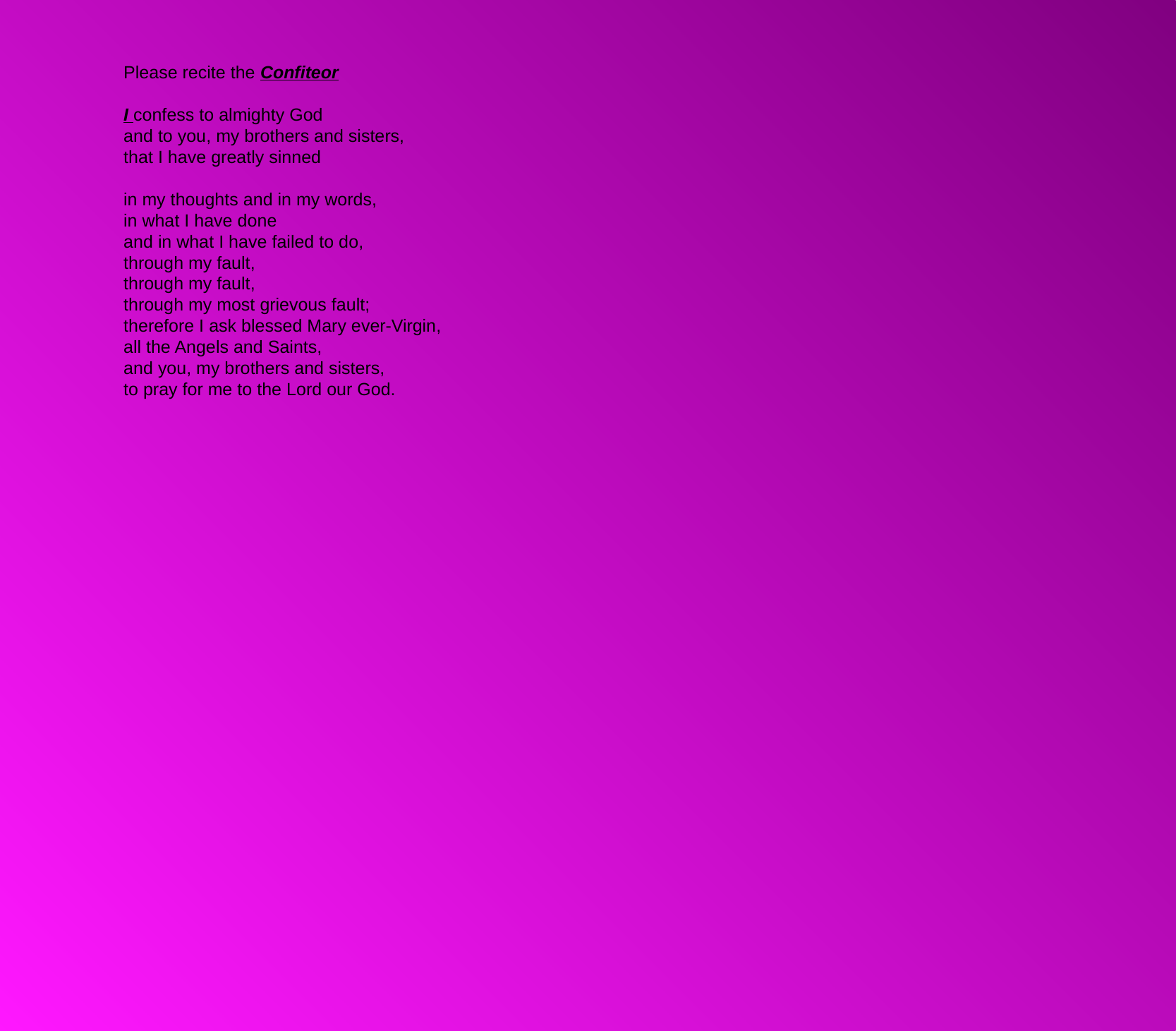

Please recite the Confiteor

I confess to almighty God
and to you, my brothers and sisters,
that I have greatly sinned

in my thoughts and in my words,
in what I have done
and in what I have failed to do,
through my fault,
through my fault,
through my most grievous fault;
therefore I ask blessed Mary ever-Virgin,
all the Angels and Saints,
and you, my brothers and sisters,
to pray for me to the Lord our God.